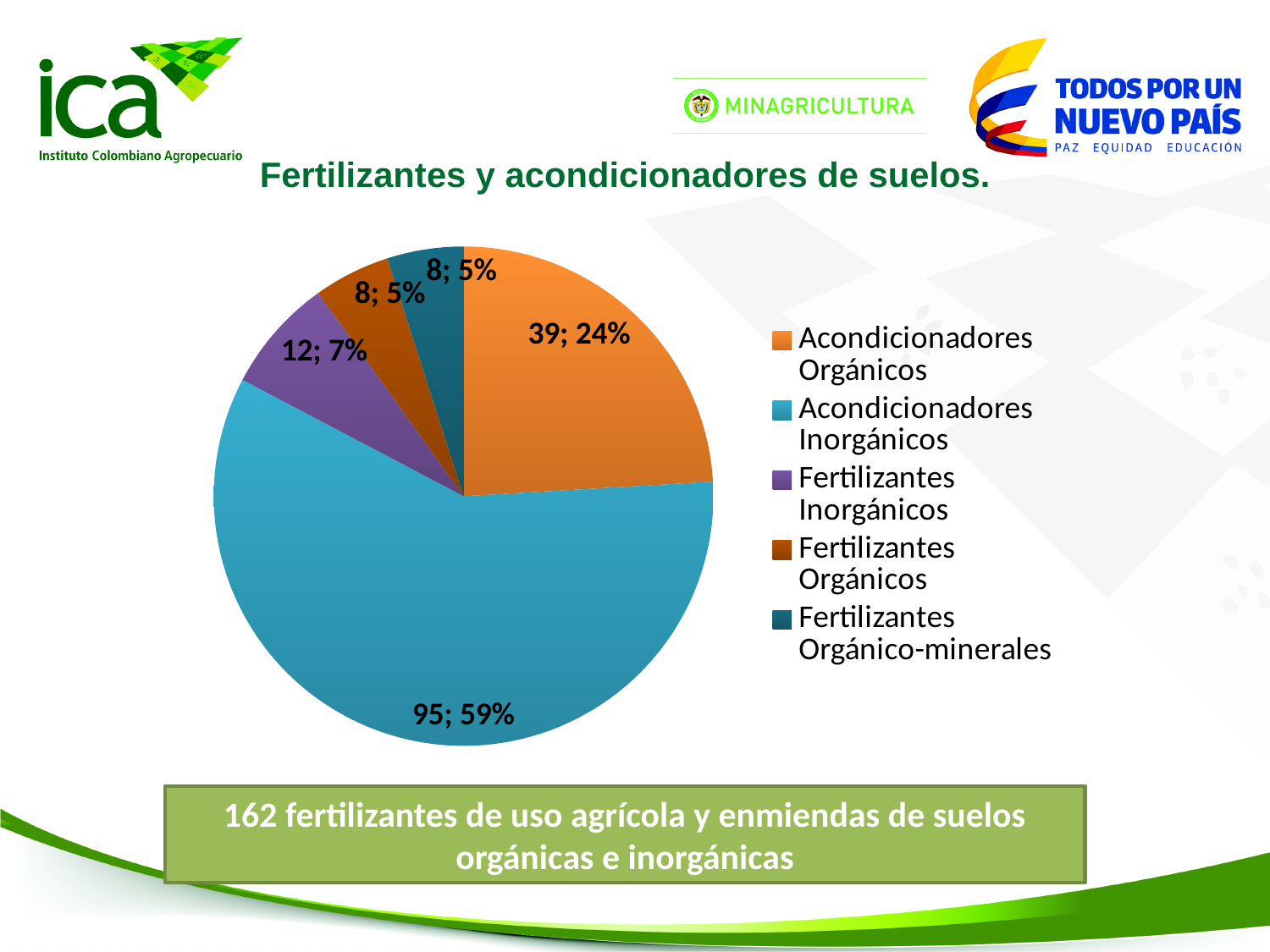

Fertilizantes y acondicionadores de suelos.

### Chart

| Category |  |
|---|---|
| Acondicionadores Orgánicos | 39.0 |
| Acondicionadores Inorgánicos | 95.0 |
| Fertilizantes Inorgánicos | 12.0 |
| Fertilizantes Orgánicos | 8.0 |
| Fertilizantes Orgánico-minerales | 8.0 |
162 fertilizantes de uso agrícola y enmiendas de suelos orgánicas e inorgánicas